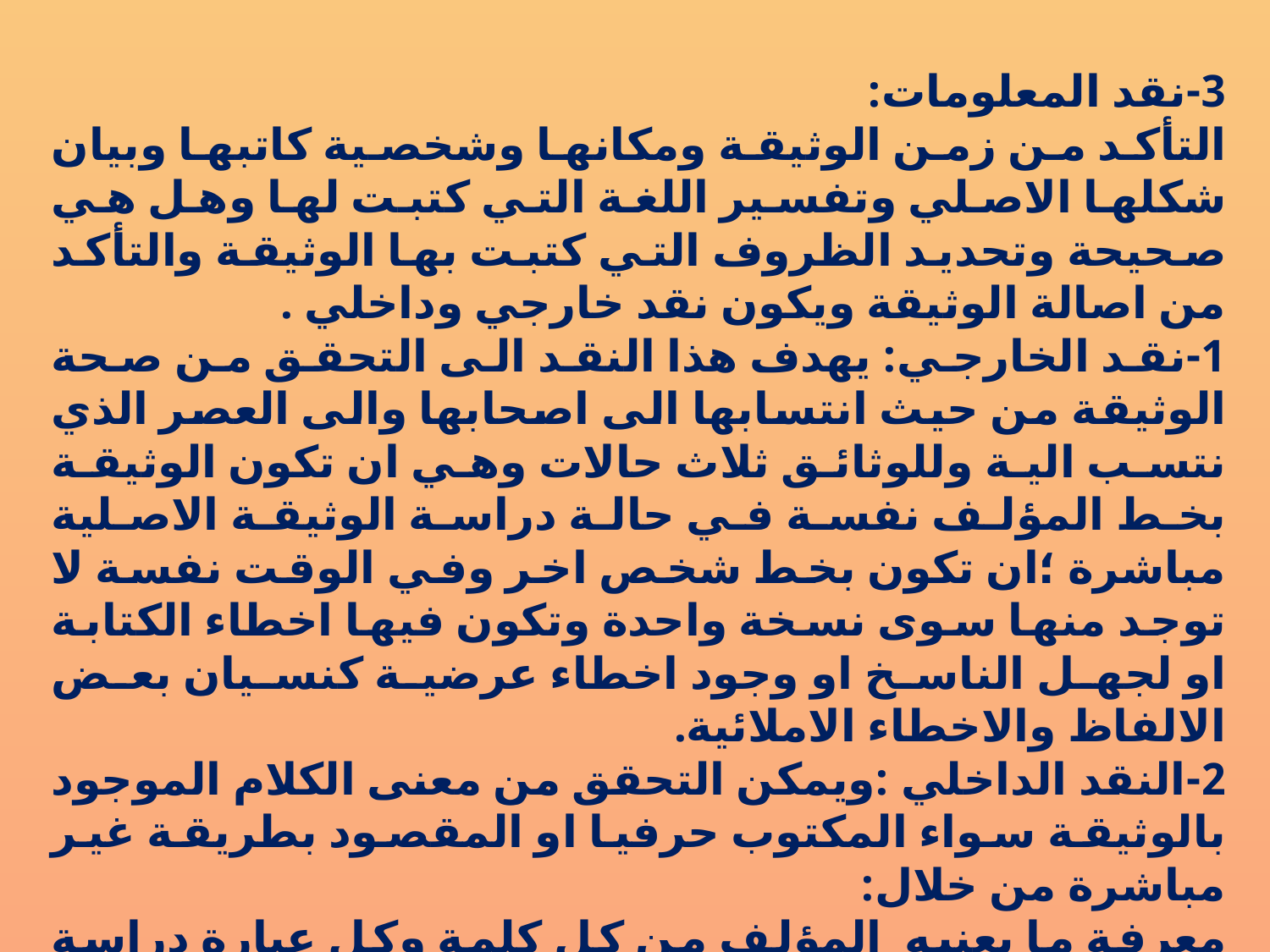

3-	نقد المعلومات:
التأكد من زمن الوثيقة ومكانها وشخصية كاتبها وبيان شكلها الاصلي وتفسير اللغة التي كتبت لها وهل هي صحيحة وتحديد الظروف التي كتبت بها الوثيقة والتأكد من اصالة الوثيقة ويكون نقد خارجي وداخلي .
1-	نقد الخارجي: يهدف هذا النقد الى التحقق من صحة الوثيقة من حيث انتسابها الى اصحابها والى العصر الذي نتسب الية وللوثائق ثلاث حالات وهي ان تكون الوثيقة بخط المؤلف نفسة في حالة دراسة الوثيقة الاصلية مباشرة ؛ان تكون بخط شخص اخر وفي الوقت نفسة لا توجد منها سوى نسخة واحدة وتكون فيها اخطاء الكتابة او لجهل الناسخ او وجود اخطاء عرضية كنسيان بعض الالفاظ والاخطاء الاملائية.
2-	النقد الداخلي :ويمكن التحقق من معنى الكلام الموجود بالوثيقة سواء المكتوب حرفيا او المقصود بطريقة غير مباشرة من خلال:
معرفة ما يعنيه  المؤلف من كل كلمة وكل عبارة دراسة مدى الوثائق في العبارات التي كتبها المؤلف
تحدد الظروف التي انتجت فيها الوثائق ؛الوصول الى تفسير صحيح للمعلومات الواردة الالمام بلغة كاتب الوثيقة المعرفة بالظروف الاجتماعية والاقتصادية .